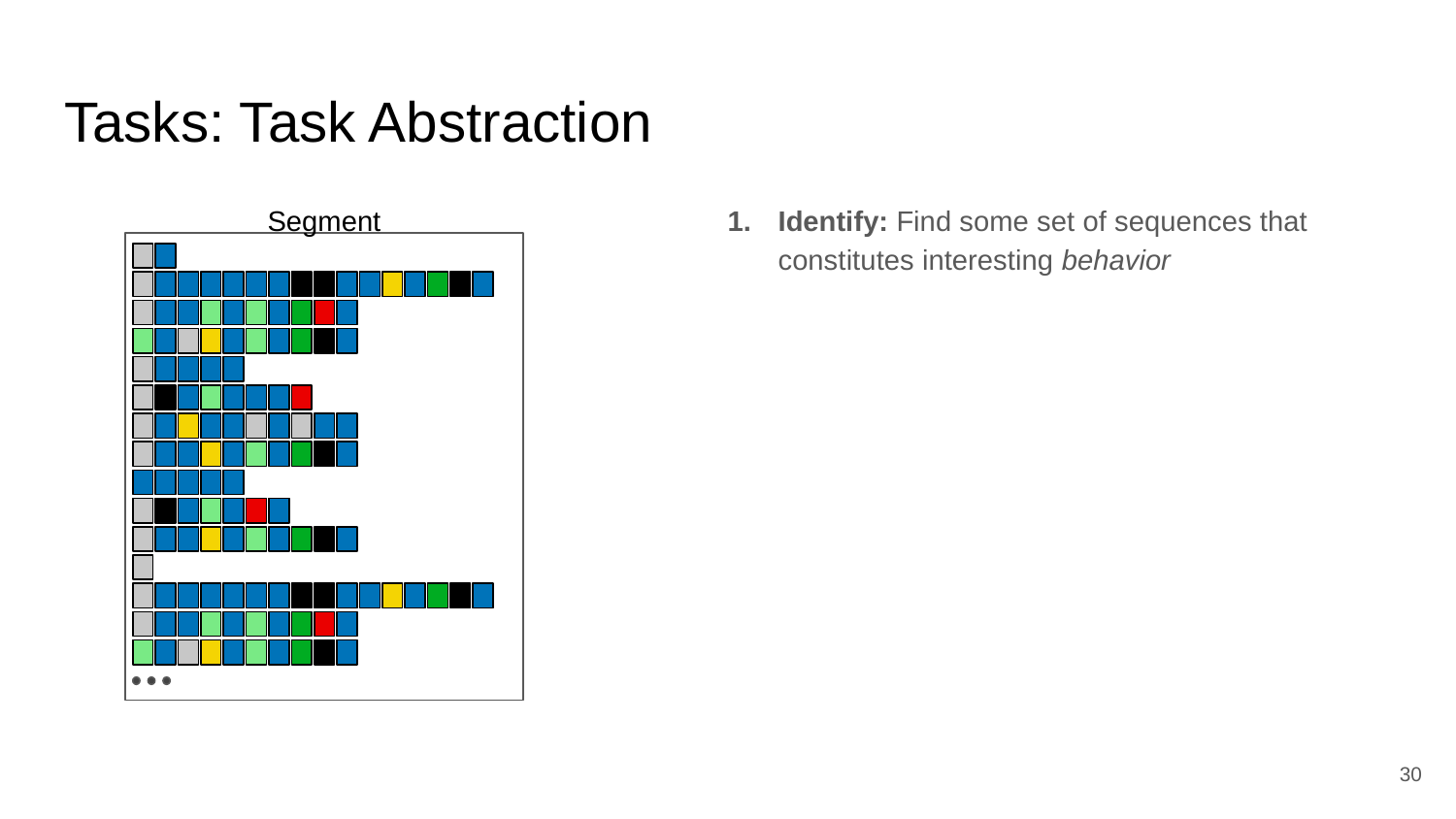

# Tasks: Task Abstraction
Identify: Find some set of sequences that constitutes interesting behavior
Segment

30